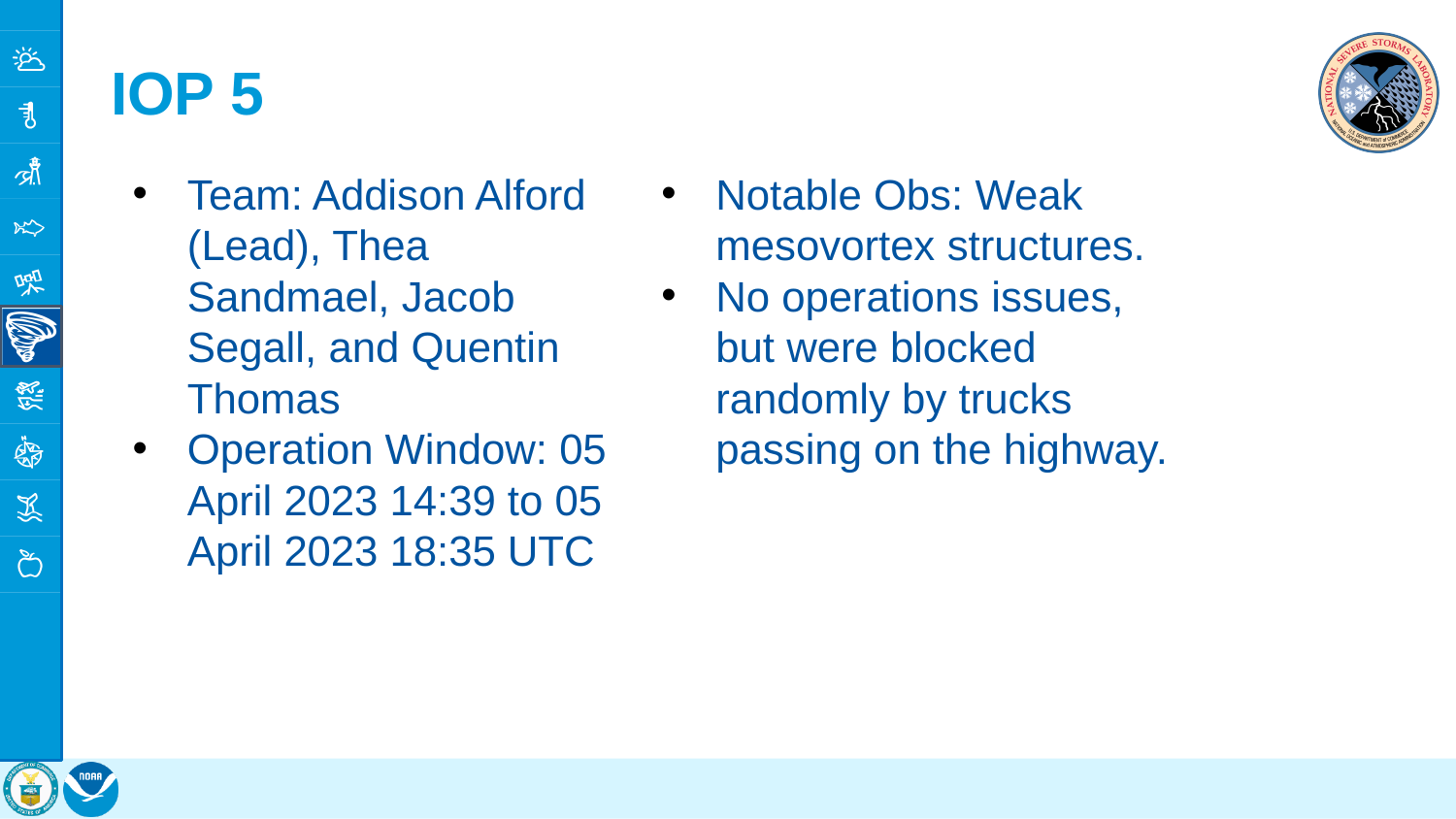

# IOP 5
Team: Addison Alford (Lead), Thea Sandmael, Jacob Segall, and Quentin Thomas
Operation Window: 05 April 2023 14:39 to 05 April 2023 18:35 UTC
Notable Obs: Weak mesovortex structures.
No operations issues, but were blocked randomly by trucks passing on the highway.